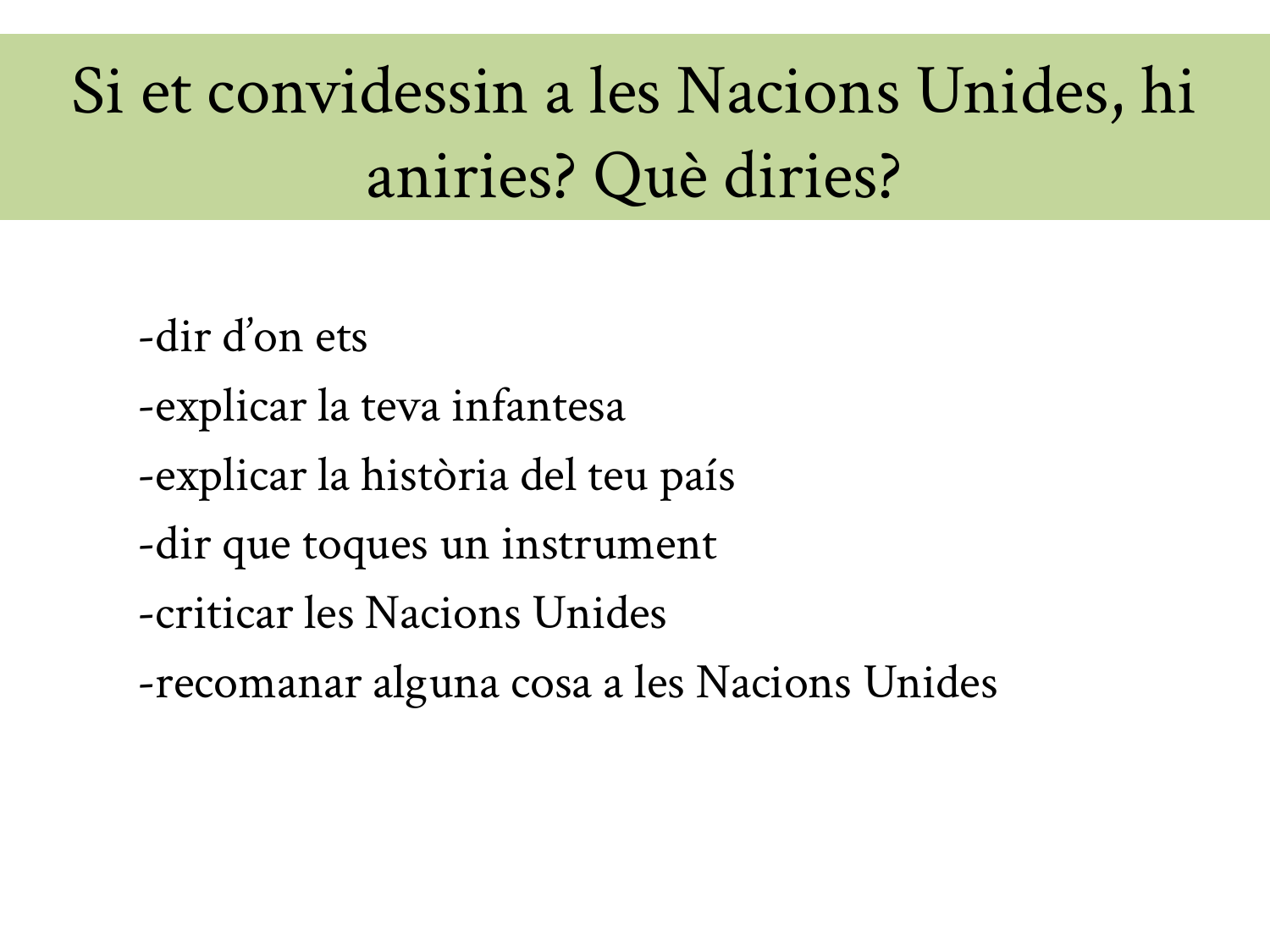

# Si et convidessin a les Nacions Unides, hi aniries? Què diries?
-dir d’on ets
-explicar la teva infantesa
-explicar la història del teu país
-dir que toques un instrument
-criticar les Nacions Unides
-recomanar alguna cosa a les Nacions Unides